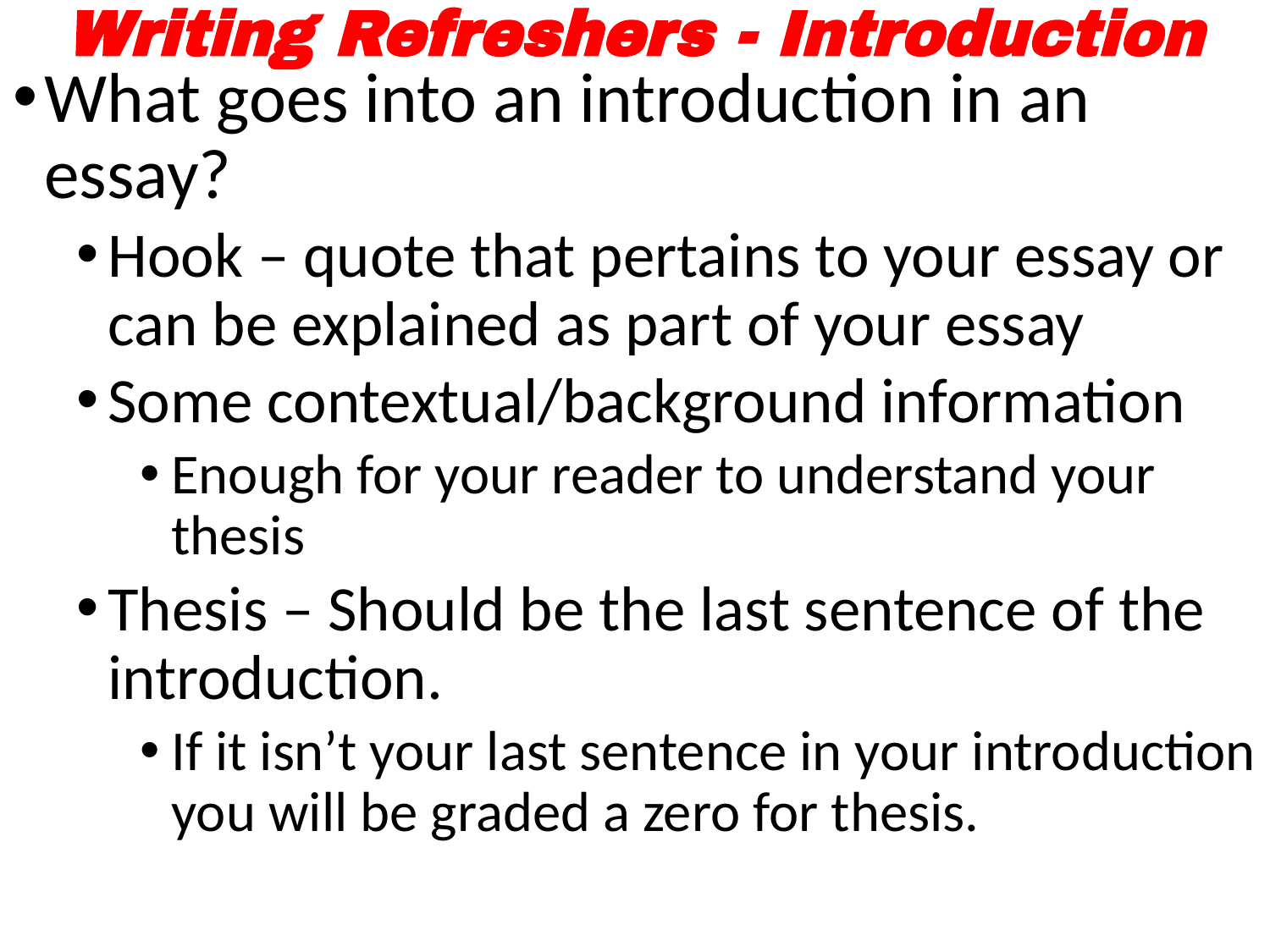

# Writing Refreshers - Introduction
What goes into an introduction in an essay?
Hook – quote that pertains to your essay or can be explained as part of your essay
Some contextual/background information
Enough for your reader to understand your thesis
Thesis – Should be the last sentence of the introduction.
If it isn’t your last sentence in your introduction you will be graded a zero for thesis.